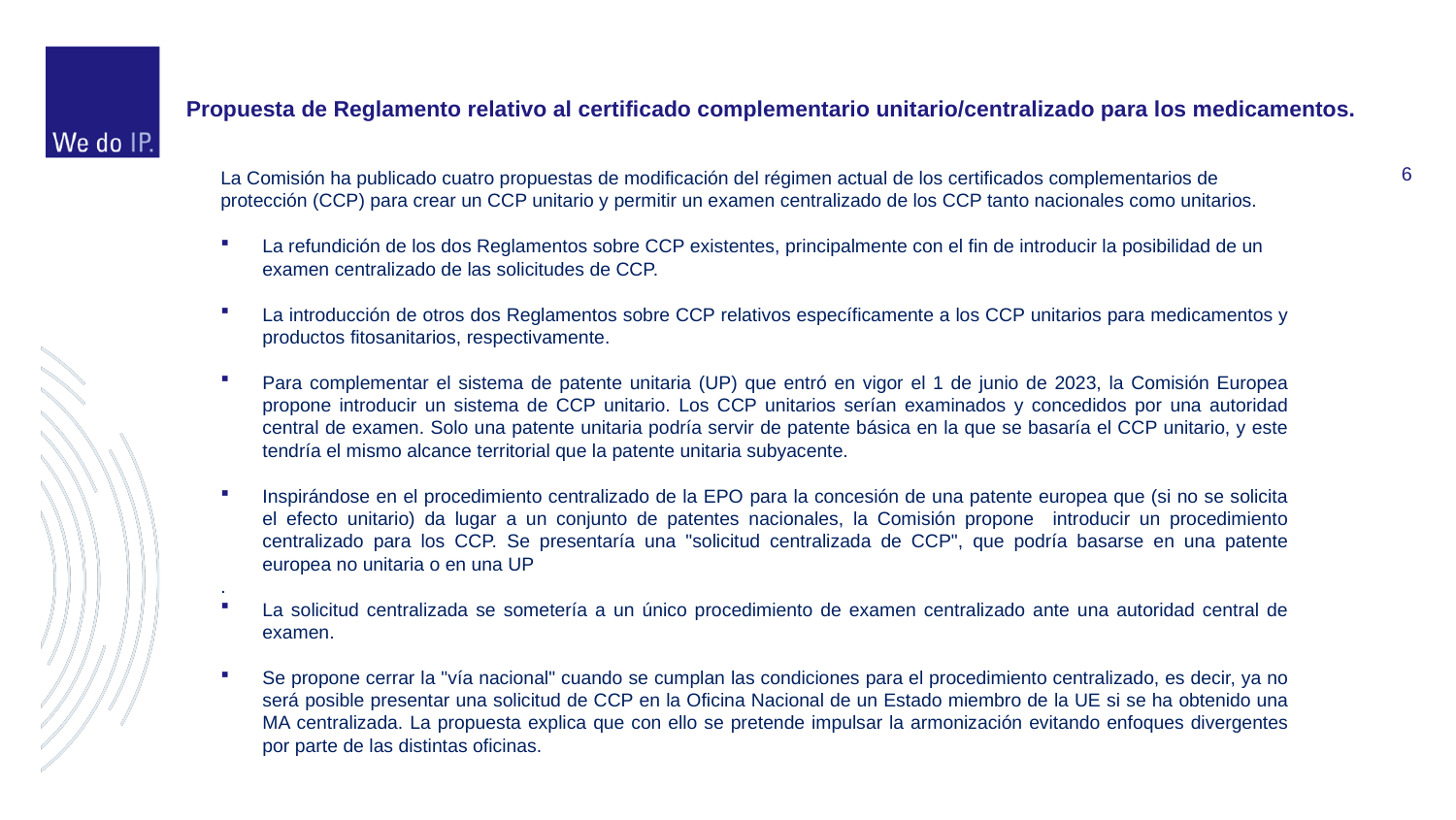

#
Propuesta de Reglamento relativo al certificado complementario unitario/centralizado para los medicamentos.
La Comisión ha publicado cuatro propuestas de modificación del régimen actual de los certificados complementarios de protección (CCP) para crear un CCP unitario y permitir un examen centralizado de los CCP tanto nacionales como unitarios.

La refundición de los dos Reglamentos sobre CCP existentes, principalmente con el fin de introducir la posibilidad de un examen centralizado de las solicitudes de CCP.

La introducción de otros dos Reglamentos sobre CCP relativos específicamente a los CCP unitarios para medicamentos y productos fitosanitarios, respectivamente.

Para complementar el sistema de patente unitaria (UP) que entró en vigor el 1 de junio de 2023, la Comisión Europea propone introducir un sistema de CCP unitario. Los CCP unitarios serían examinados y concedidos por una autoridad central de examen. Solo una patente unitaria podría servir de patente básica en la que se basaría el CCP unitario, y este tendría el mismo alcance territorial que la patente unitaria subyacente.

Inspirándose en el procedimiento centralizado de la EPO para la concesión de una patente europea que (si no se solicita el efecto unitario) da lugar a un conjunto de patentes nacionales, la Comisión propone  introducir un procedimiento centralizado para los CCP. Se presentaría una "solicitud centralizada de CCP", que podría basarse en una patente europea no unitaria o en una UP
.
La solicitud centralizada se sometería a un único procedimiento de examen centralizado ante una autoridad central de examen.

Se propone cerrar la "vía nacional" cuando se cumplan las condiciones para el procedimiento centralizado, es decir, ya no será posible presentar una solicitud de CCP en la Oficina Nacional de un Estado miembro de la UE si se ha obtenido una MA centralizada. La propuesta explica que con ello se pretende impulsar la armonización evitando enfoques divergentes por parte de las distintas oficinas.